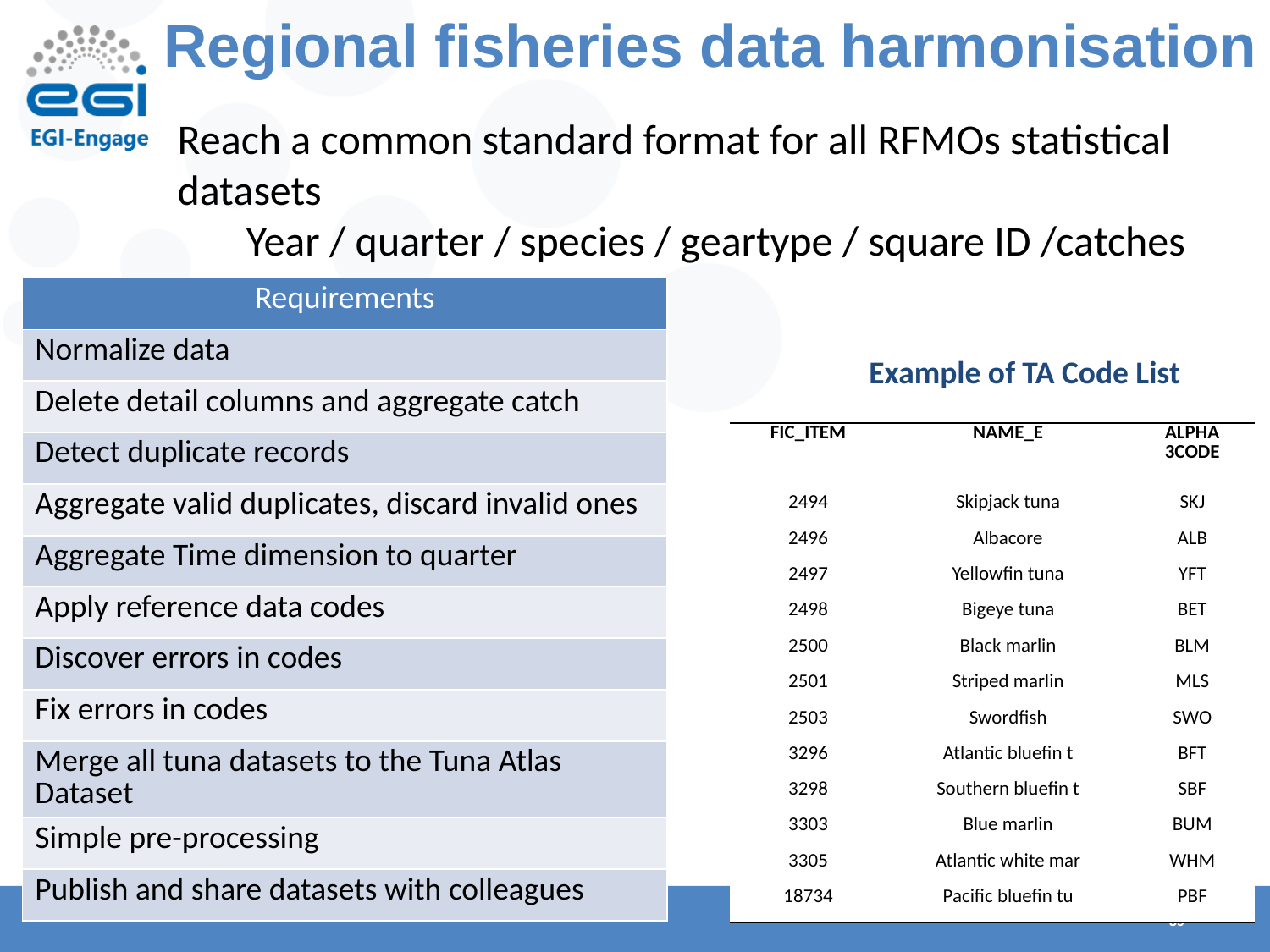

# Regional fisheries data harmonisation
Reach a common standard format for all RFMOs statistical datasets
Year / quarter / species / geartype / square ID /catches
| Requirements |
| --- |
| Normalize data |
| Delete detail columns and aggregate catch |
| Detect duplicate records |
| Aggregate valid duplicates, discard invalid ones |
| Aggregate Time dimension to quarter |
| Apply reference data codes |
| Discover errors in codes |
| Fix errors in codes |
| Merge all tuna datasets to the Tuna Atlas Dataset |
| Simple pre-processing |
| Publish and share datasets with colleagues |
Example of TA Code List
| FIC\_ITEM | NAME\_E | ALPHA 3CODE |
| --- | --- | --- |
| 2494 | Skipjack tuna | SKJ |
| 2496 | Albacore | ALB |
| 2497 | Yellowfin tuna | YFT |
| 2498 | Bigeye tuna | BET |
| 2500 | Black marlin | BLM |
| 2501 | Striped marlin | MLS |
| 2503 | Swordfish | SWO |
| 3296 | Atlantic bluefin t | BFT |
| 3298 | Southern bluefin t | SBF |
| 3303 | Blue marlin | BUM |
| 3305 | Atlantic white mar | WHM |
| 18734 | Pacific bluefin tu | PBF |